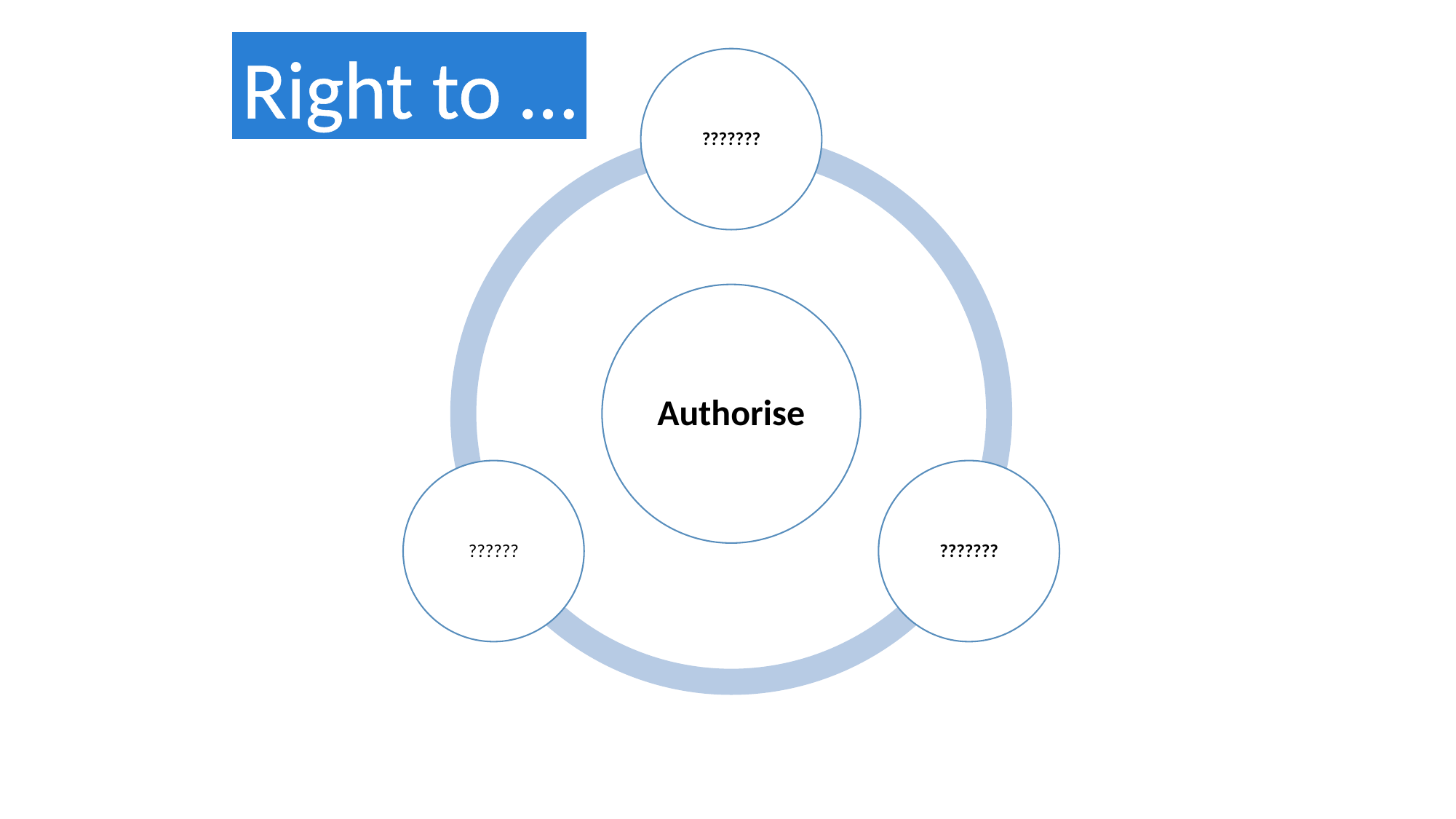

Right to …
Authorise
???????
???????
??????